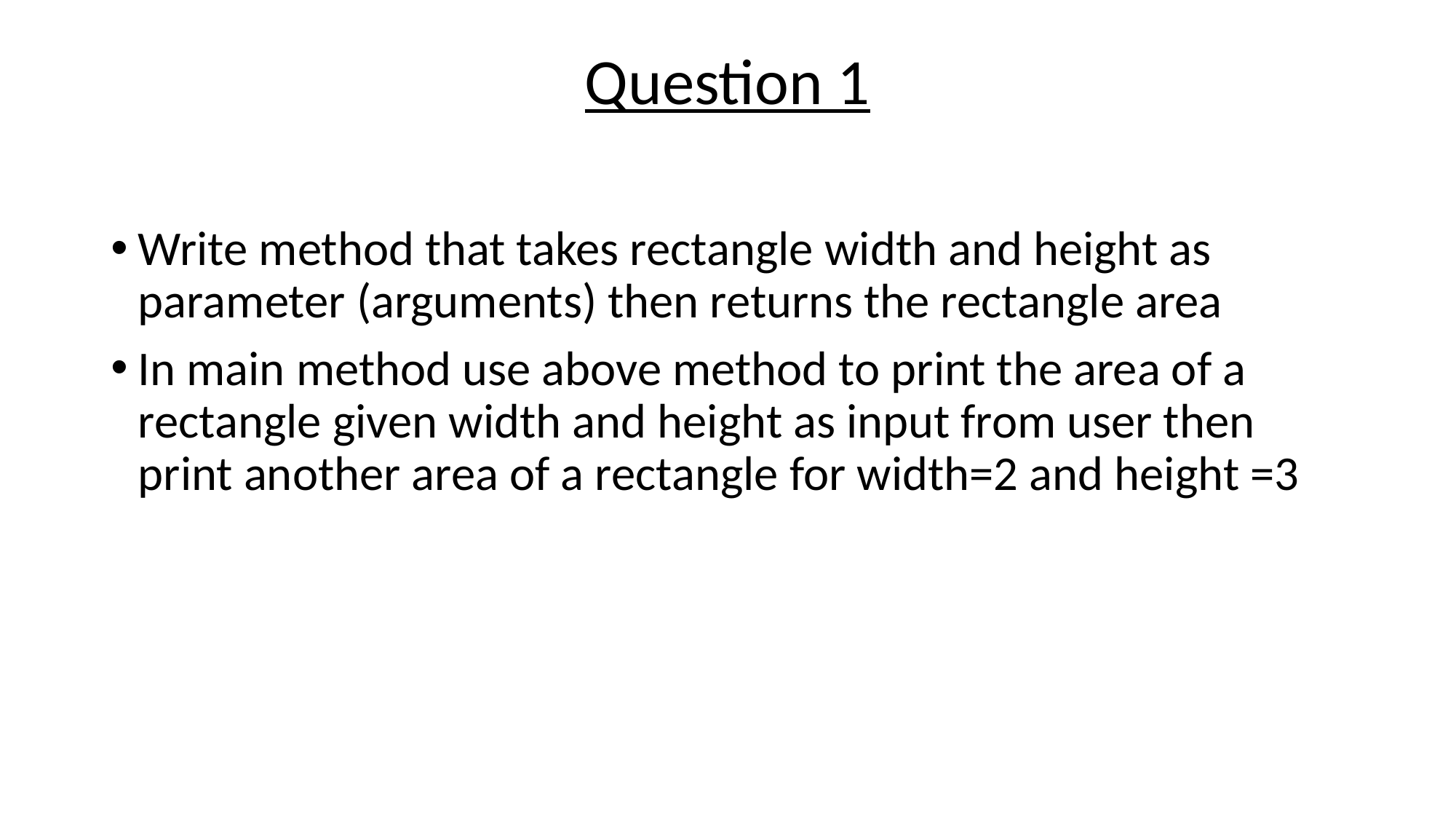

# Question 1
Write method that takes rectangle width and height as parameter (arguments) then returns the rectangle area
In main method use above method to print the area of a rectangle given width and height as input from user then print another area of a rectangle for width=2 and height =3